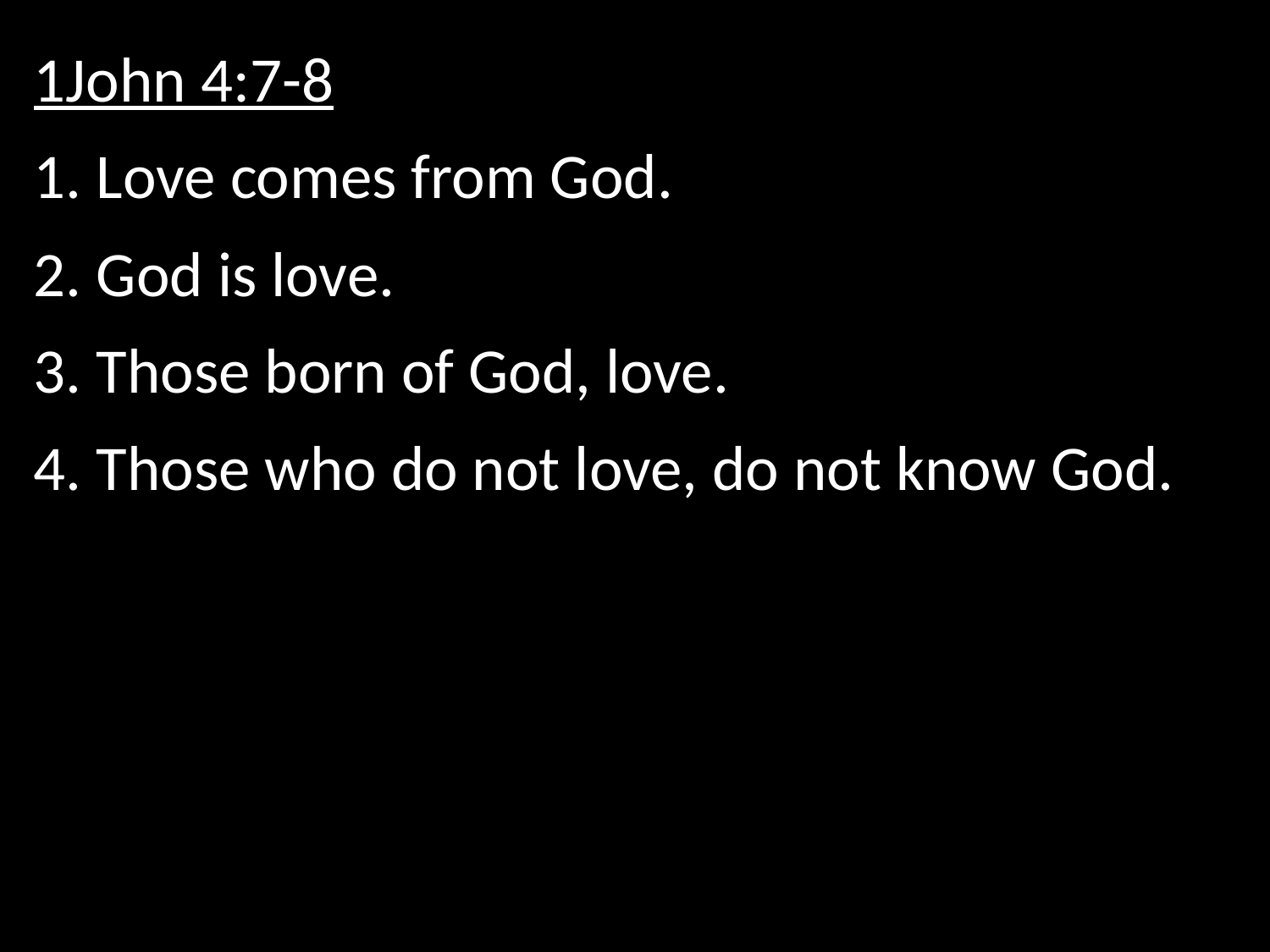

1John 4:7-8
1. Love comes from God.
2. God is love.
3. Those born of God, love.
4. Those who do not love, do not know God.